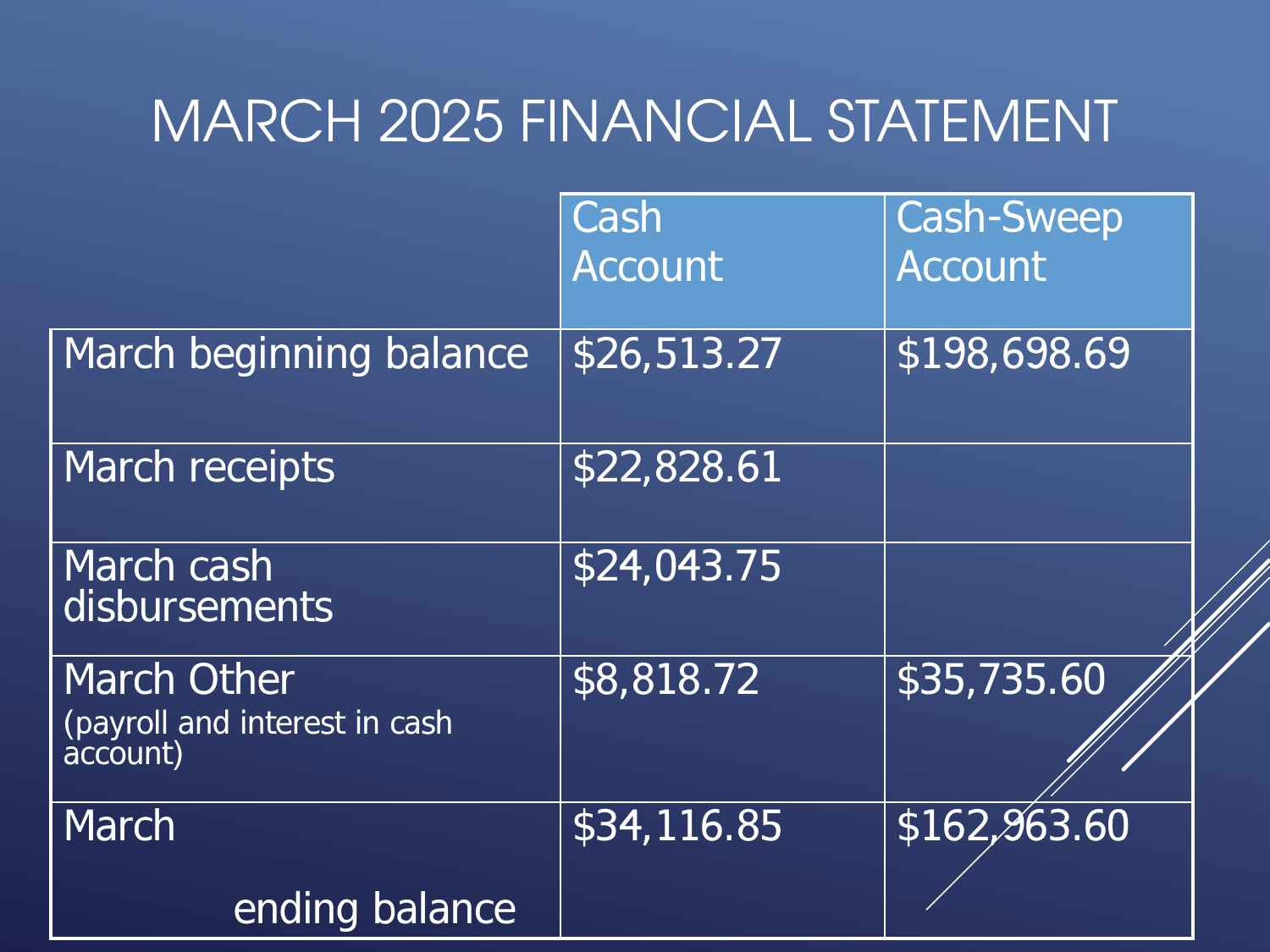

# March 2025 Financial Statement
|  | Cash Account | Cash-Sweep Account |
| --- | --- | --- |
| March beginning balance | $26,513.27 | $198,698.69 |
| March receipts | $22,828.61 |  |
| March cash disbursements | $24,043.75 |  |
| March Other (payroll and interest in cash account) | $8,818.72 | $35,735.60 |
| March ending balance | $34,116.85 | $162,963.60 |